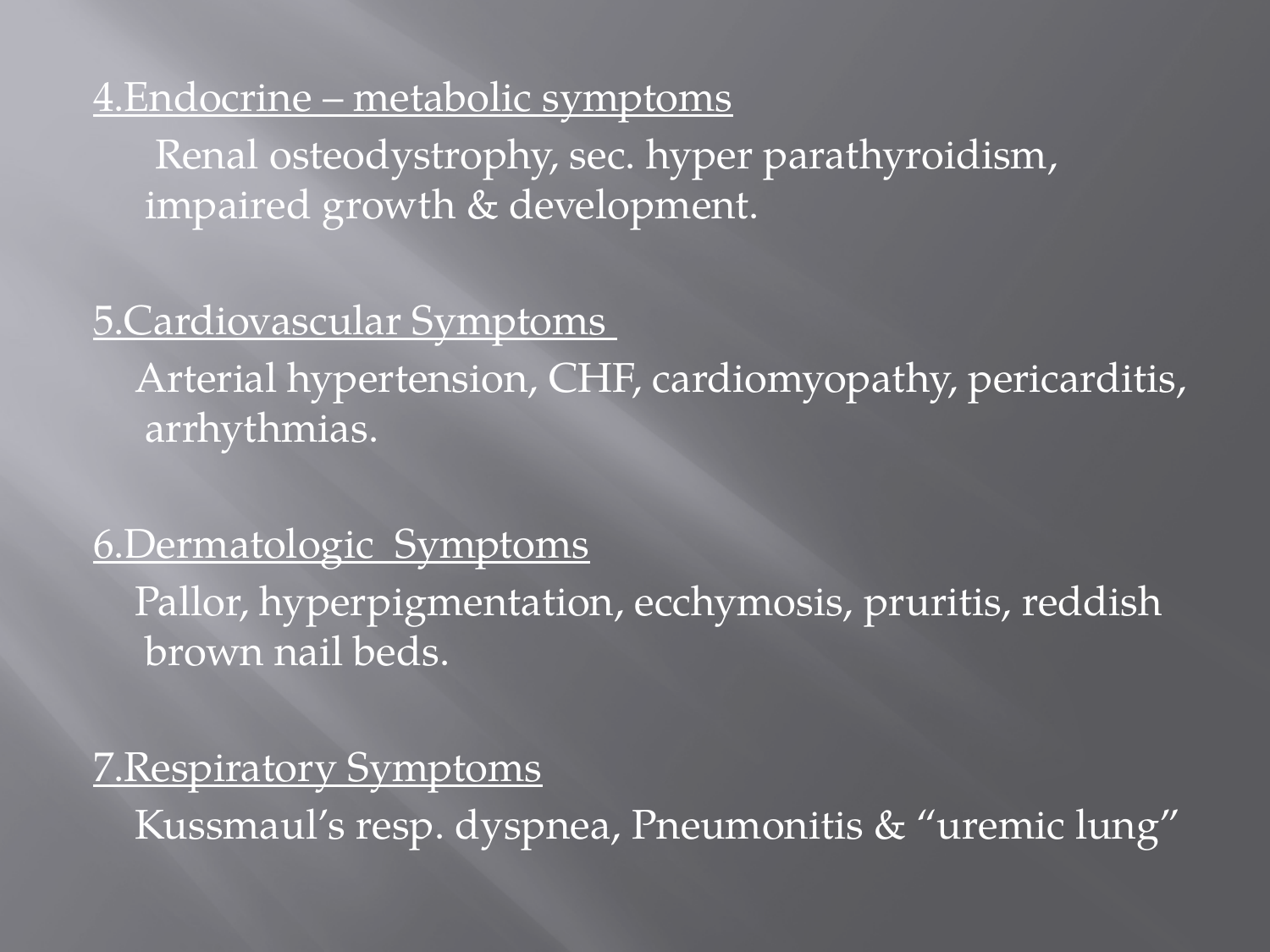

4.Endocrine – metabolic symptoms
      Renal osteodystrophy, sec. hyper parathyroidism, impaired growth & development.

5.Cardiovascular Symptoms
    Arterial hypertension, CHF, cardiomyopathy, pericarditis, arrhythmias.

6.Dermatologic  Symptoms
    Pallor, hyperpigmentation, ecchymosis, pruritis, reddish brown nail beds.

7.Respiratory Symptoms
    Kussmaul’s resp. dyspnea, Pneumonitis & “uremic lung”